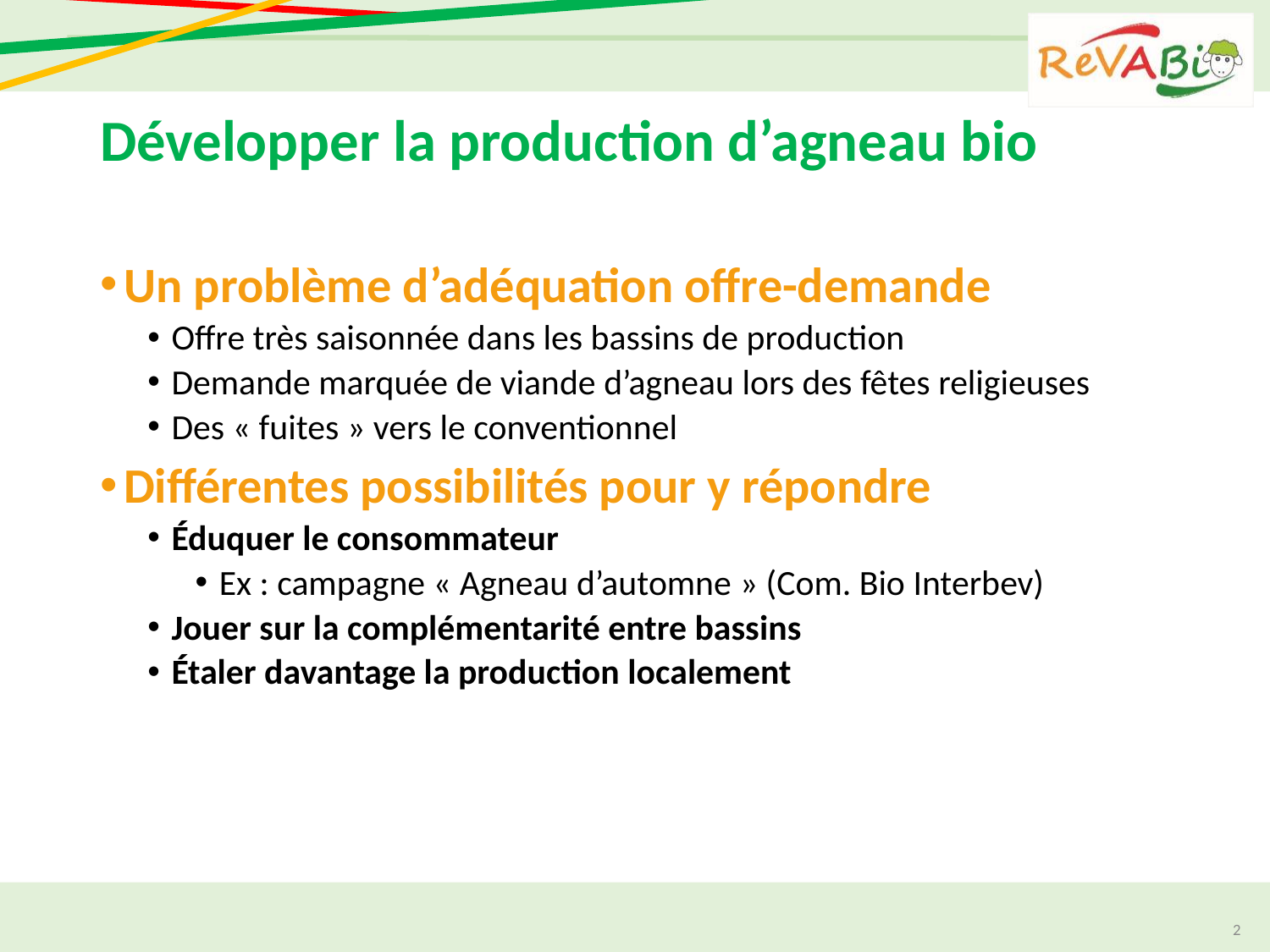

# Développer la production d’agneau bio
Un problème d’adéquation offre-demande
Offre très saisonnée dans les bassins de production
Demande marquée de viande d’agneau lors des fêtes religieuses
Des « fuites » vers le conventionnel
Différentes possibilités pour y répondre
Éduquer le consommateur
Ex : campagne « Agneau d’automne » (Com. Bio Interbev)
Jouer sur la complémentarité entre bassins
Étaler davantage la production localement

2